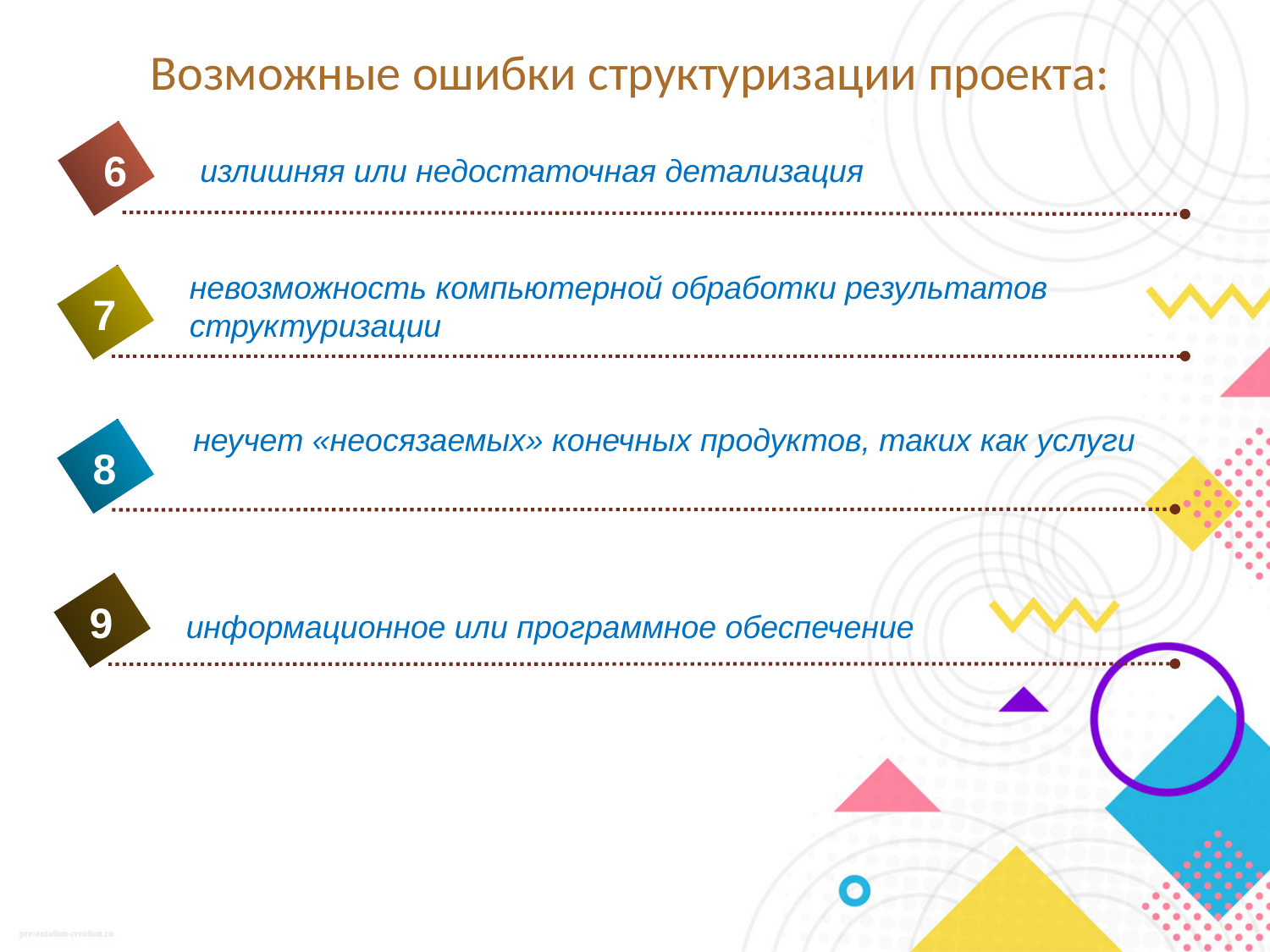

# Возможные ошибки структуризации проекта:

6
излишняя или недостаточная детализация

невозможность компьютерной обработки результатов структуризации

7

неучет «неосязаемых» конечных продуктов, таких как услуги

8

9
информационное или программное обеспечение